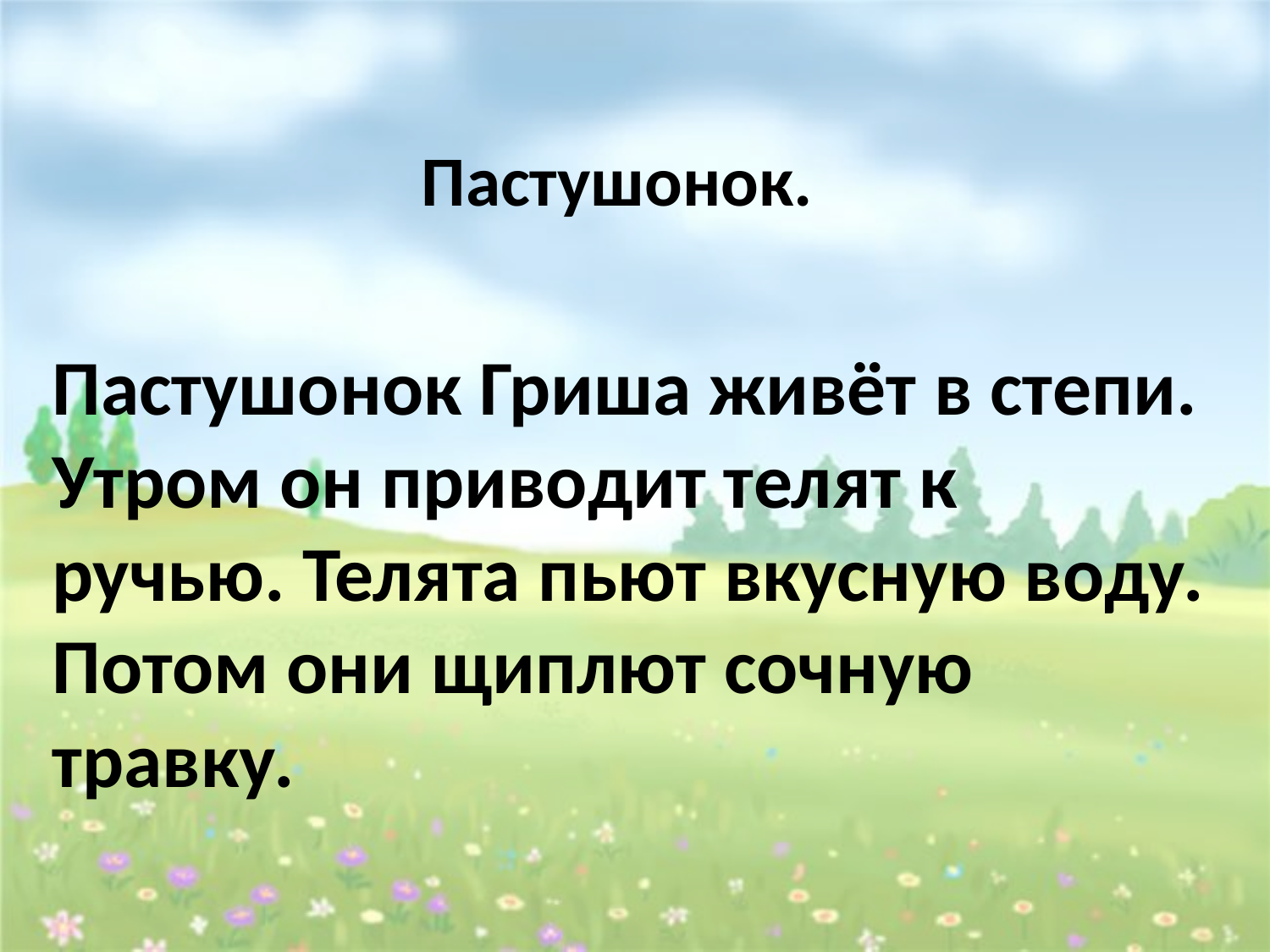

Пастушонок.
Пастушонок Гриша живёт в степи. Утром он приводит телят к ручью. Телята пьют вкусную воду. Потом они щиплют сочную травку.